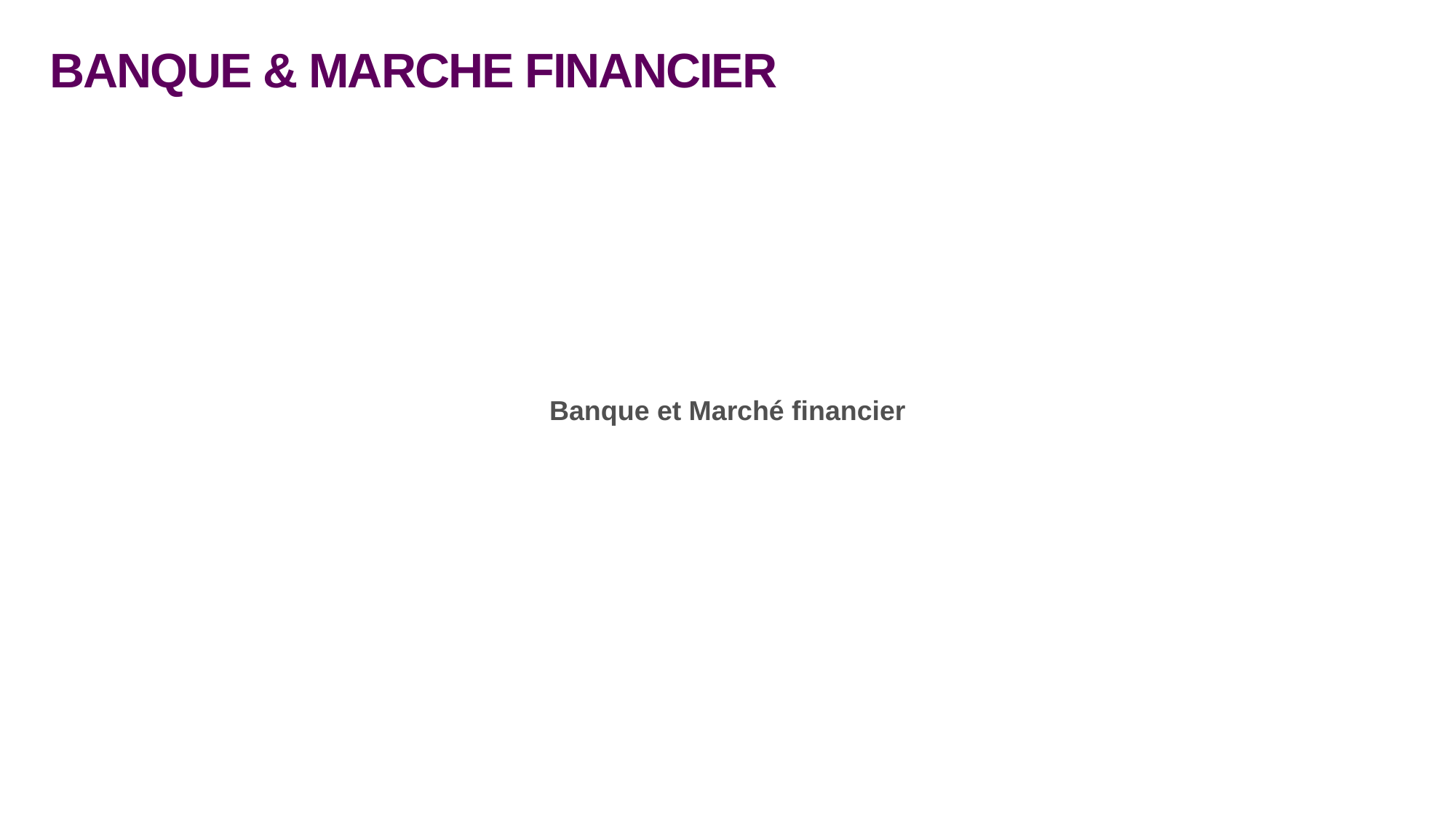

# BANQUE & MARCHE FINANCIER

Banque et Marché financier